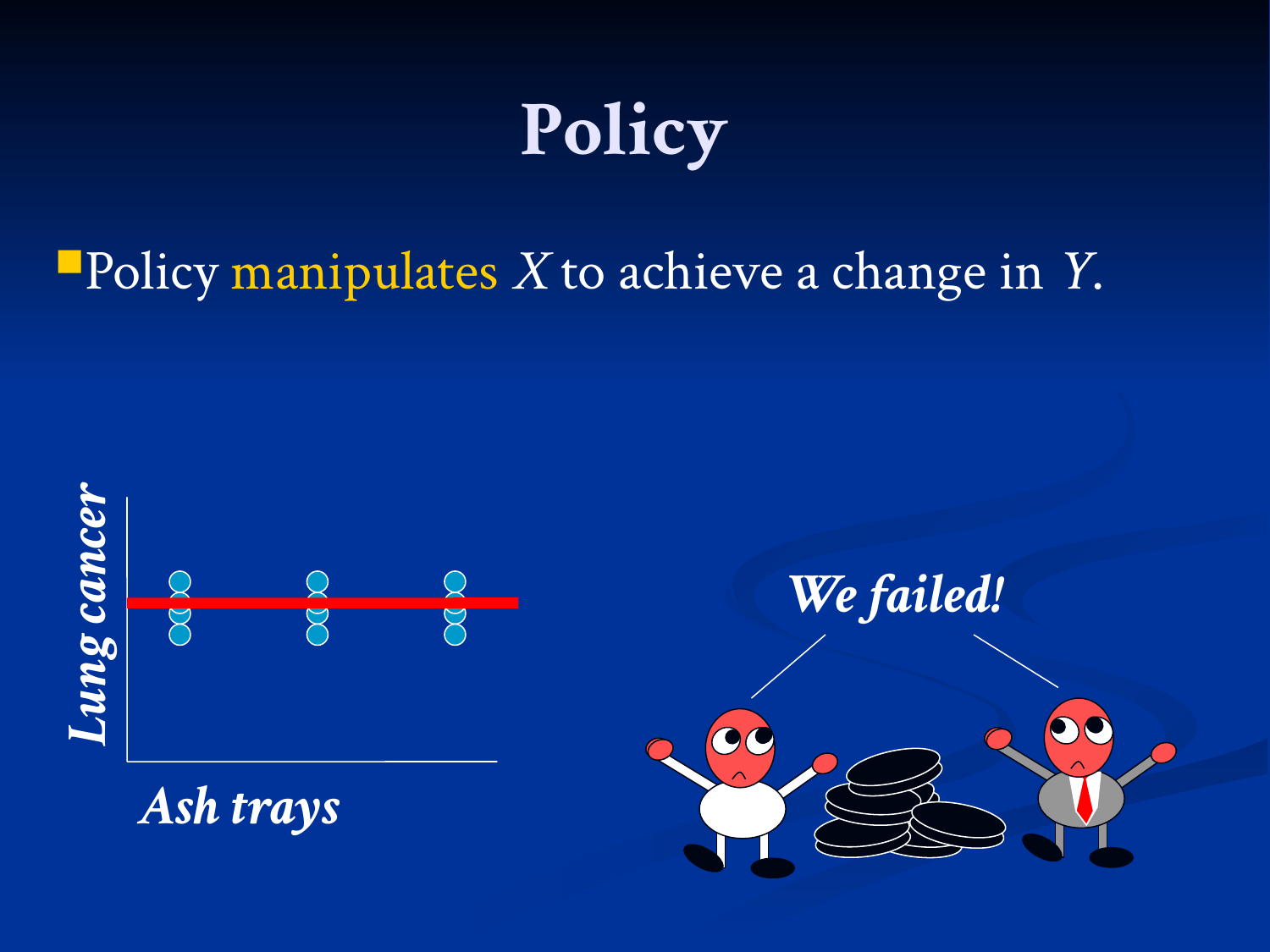

# Policy
Policy manipulates X to achieve a change in Y.

We failed!

Lung cancer

Ash trays